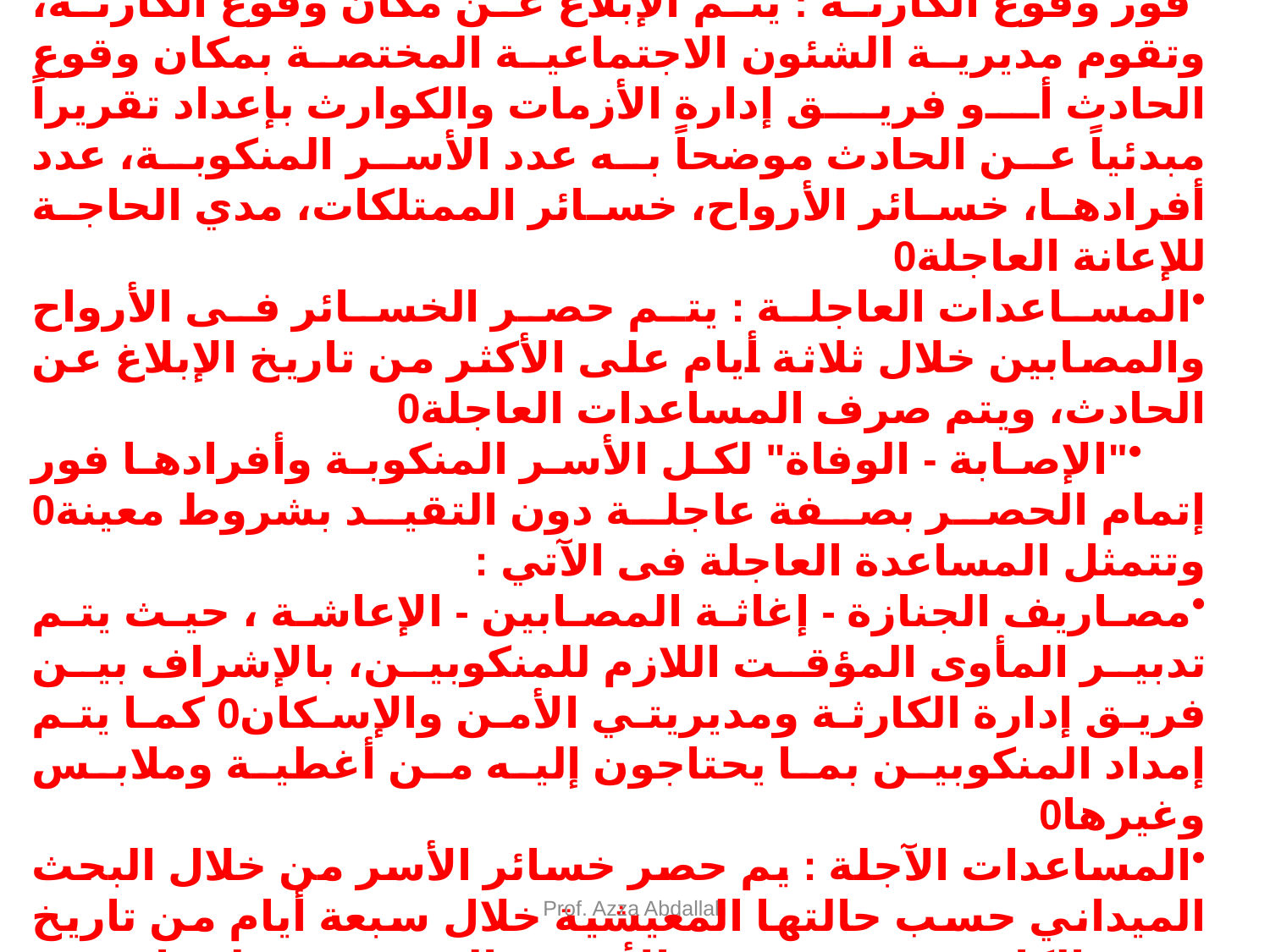

احتواء الكارثة
تتمثل الإجراءات المتخذة لإحتواء الكارثة فيما يلى :
فور وقوع الكارثة : يتم الإبلاغ عن مكان وقوع الكارثة، وتقوم مديرية الشئون الاجتماعية المختصة بمكان وقوع الحادث أو فريق إدارة الأزمات والكوارث بإعداد تقريراً مبدئياً عن الحادث موضحاً به عدد الأسر المنكوبة، عدد أفرادها، خسائر الأرواح، خسائر الممتلكات، مدي الحاجة للإعانة العاجلة0
المساعدات العاجلة : يتم حصر الخسائر فى الأرواح والمصابين خلال ثلاثة أيام على الأكثر من تاريخ الإبلاغ عن الحادث، ويتم صرف المساعدات العاجلة0
"الإصابة - الوفاة" لكل الأسر المنكوبة وأفرادها فور إتمام الحصر بصفة عاجلة دون التقيد بشروط معينة0 وتتمثل المساعدة العاجلة فى الآتي :
مصاريف الجنازة - إغاثة المصابين - الإعاشة ، حيث يتم تدبير المأوى المؤقت اللازم للمنكوبين، بالإشراف بين فريق إدارة الكارثة ومديريتي الأمن والإسكان0 كما يتم إمداد المنكوبين بما يحتاجون إليه من أغطية وملابس وغيرها0
المساعدات الآجلة : يم حصر خسائر الأسر من خلال البحث الميداني حسب حالتها المعيشية خلال سبعة أيام من تاريخ وقوع الكارثة، ويتم وضع الأسس التى تقدر عليها قيمة الخسائر، وتكون المساعدة للحالات الأتية :
خسائر النفس والإصابة "العجز الجزئي - خسائر الممتلكات
Prof. Azza Abdallah